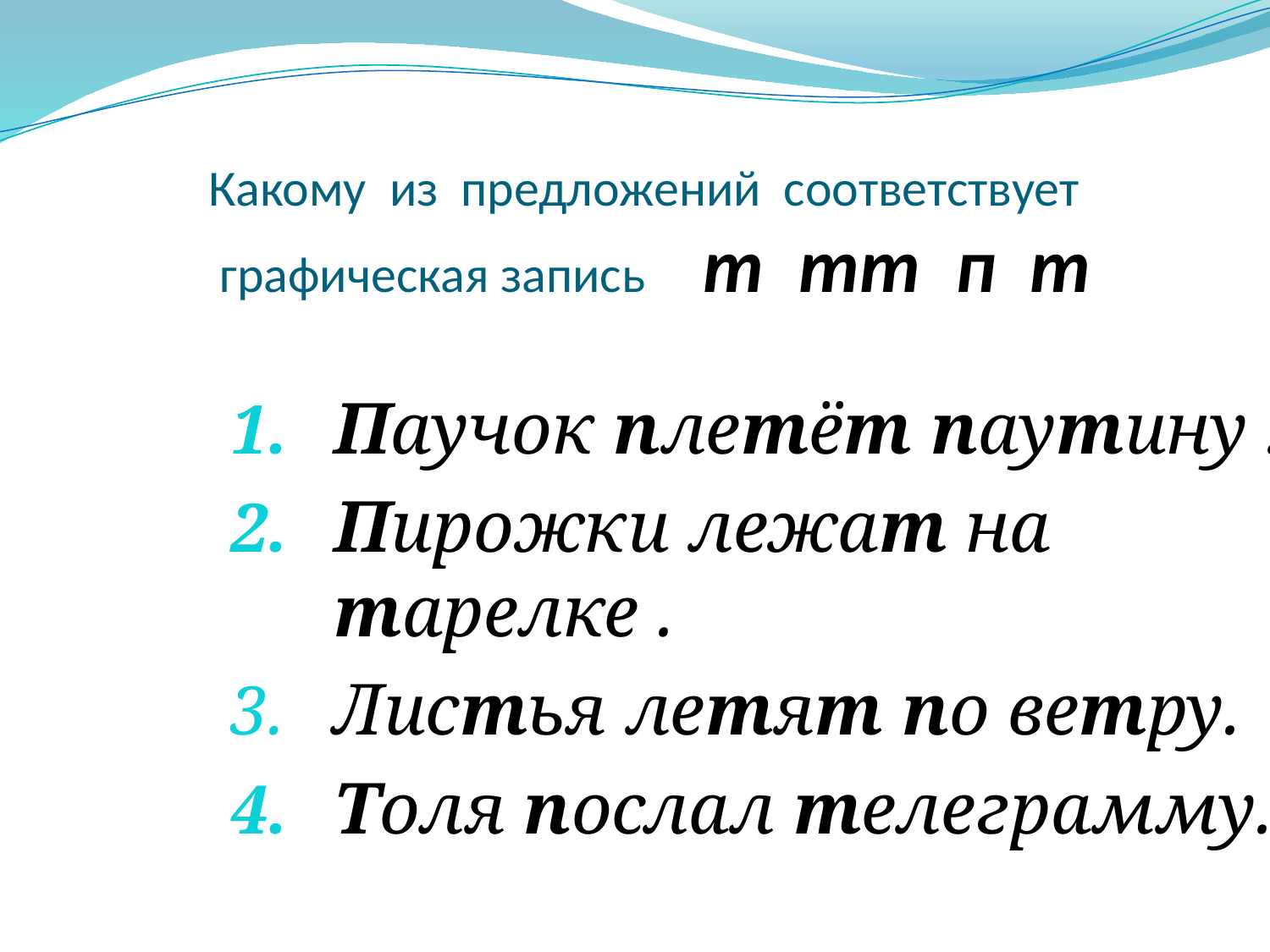

# Какому  из  предложений  соответствует графическая запись     т  тт  п  т
Паучок плетёт паутину .
Пирожки лежат на тарелке .
Листья летят по ветру.
Толя послал телеграмму.